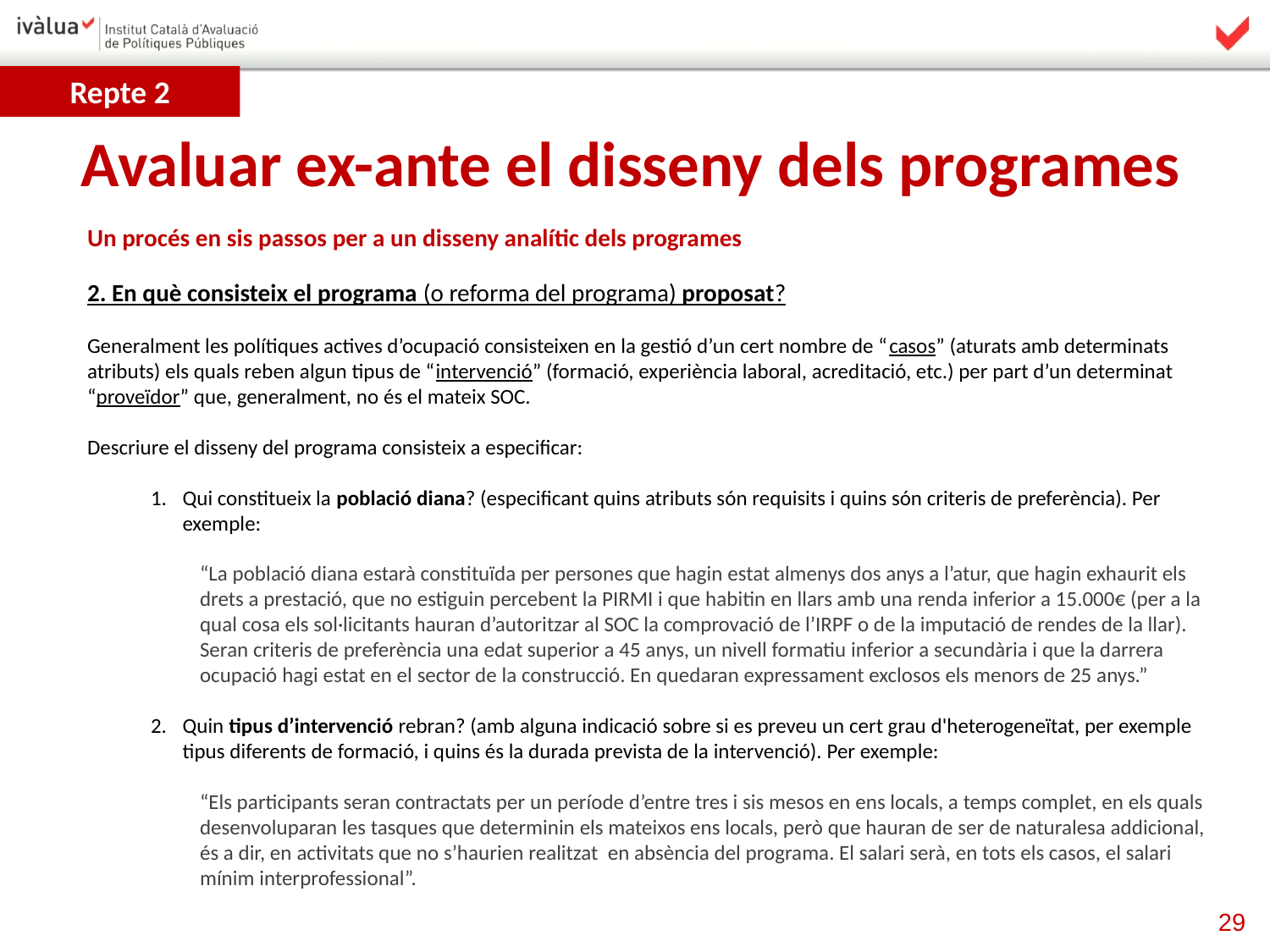

Repte 2
Avaluar ex-ante el disseny dels programes

Un procés en sis passos per a un disseny analític dels programes

2. En què consisteix el programa (o reforma del programa) proposat?

Generalment les polítiques actives d’ocupació consisteixen en la gestió d’un cert nombre de “casos” (aturats amb determinats atributs) els quals reben algun tipus de “intervenció” (formació, experiència laboral, acreditació, etc.) per part d’un determinat “proveïdor” que, generalment, no és el mateix SOC.

Descriure el disseny del programa consisteix a especificar:

Qui constitueix la població diana? (especificant quins atributs són requisits i quins són criteris de preferència). Per exemple:

“La població diana estarà constituïda per persones que hagin estat almenys dos anys a l’atur, que hagin exhaurit els drets a prestació, que no estiguin percebent la PIRMI i que habitin en llars amb una renda inferior a 15.000€ (per a la qual cosa els sol·licitants hauran d’autoritzar al SOC la comprovació de l’IRPF o de la imputació de rendes de la llar). Seran criteris de preferència una edat superior a 45 anys, un nivell formatiu inferior a secundària i que la darrera ocupació hagi estat en el sector de la construcció. En quedaran expressament exclosos els menors de 25 anys.”

Quin tipus d’intervenció rebran? (amb alguna indicació sobre si es preveu un cert grau d'heterogeneïtat, per exemple tipus diferents de formació, i quins és la durada prevista de la intervenció). Per exemple:

“Els participants seran contractats per un període d’entre tres i sis mesos en ens locals, a temps complet, en els quals desenvoluparan les tasques que determinin els mateixos ens locals, però que hauran de ser de naturalesa addicional, és a dir, en activitats que no s’haurien realitzat  en absència del programa. El salari serà, en tots els casos, el salari mínim interprofessional”.